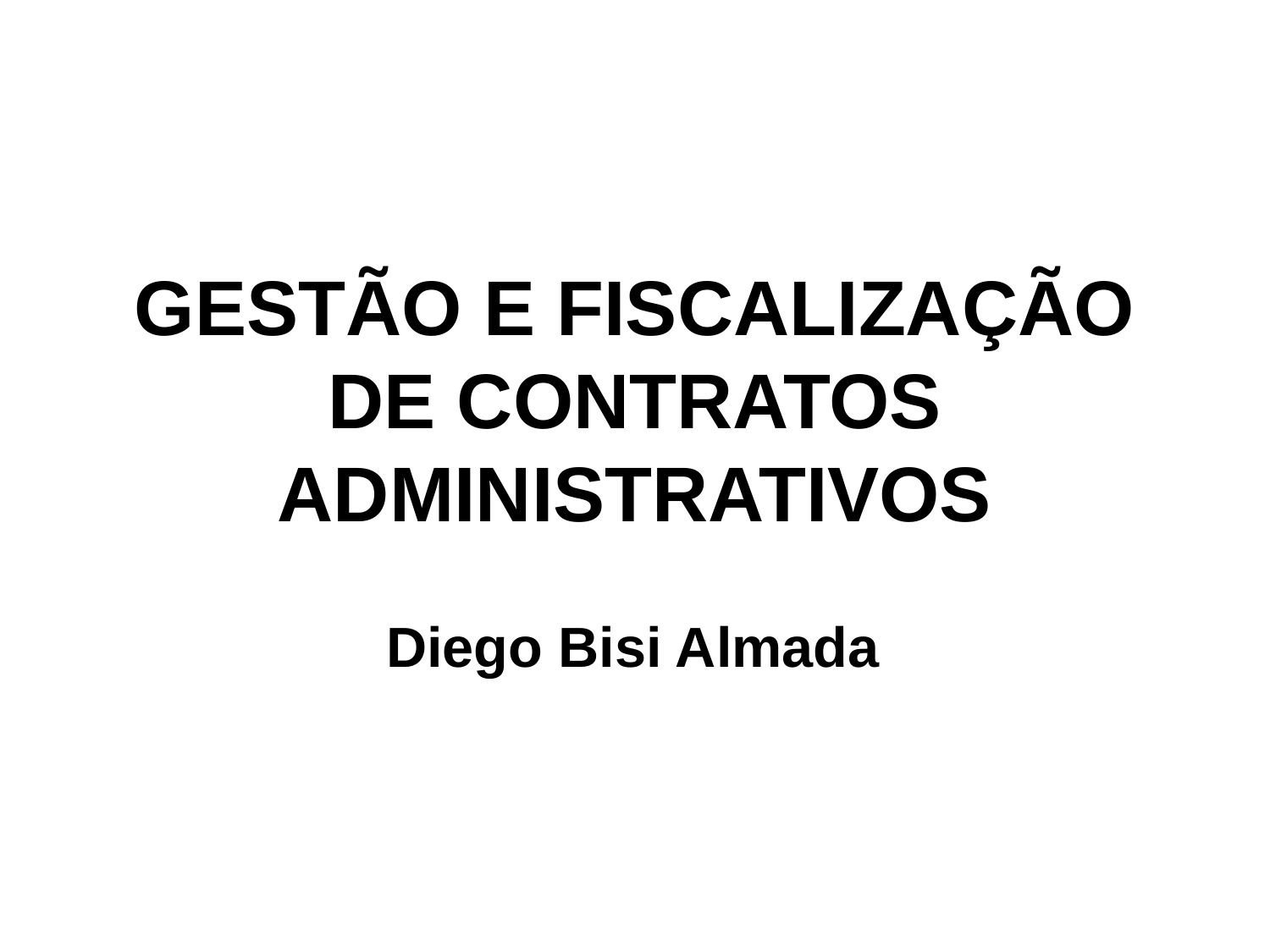

# GESTÃO E FISCALIZAÇÃO DE CONTRATOS ADMINISTRATIVOS
Diego Bisi Almada